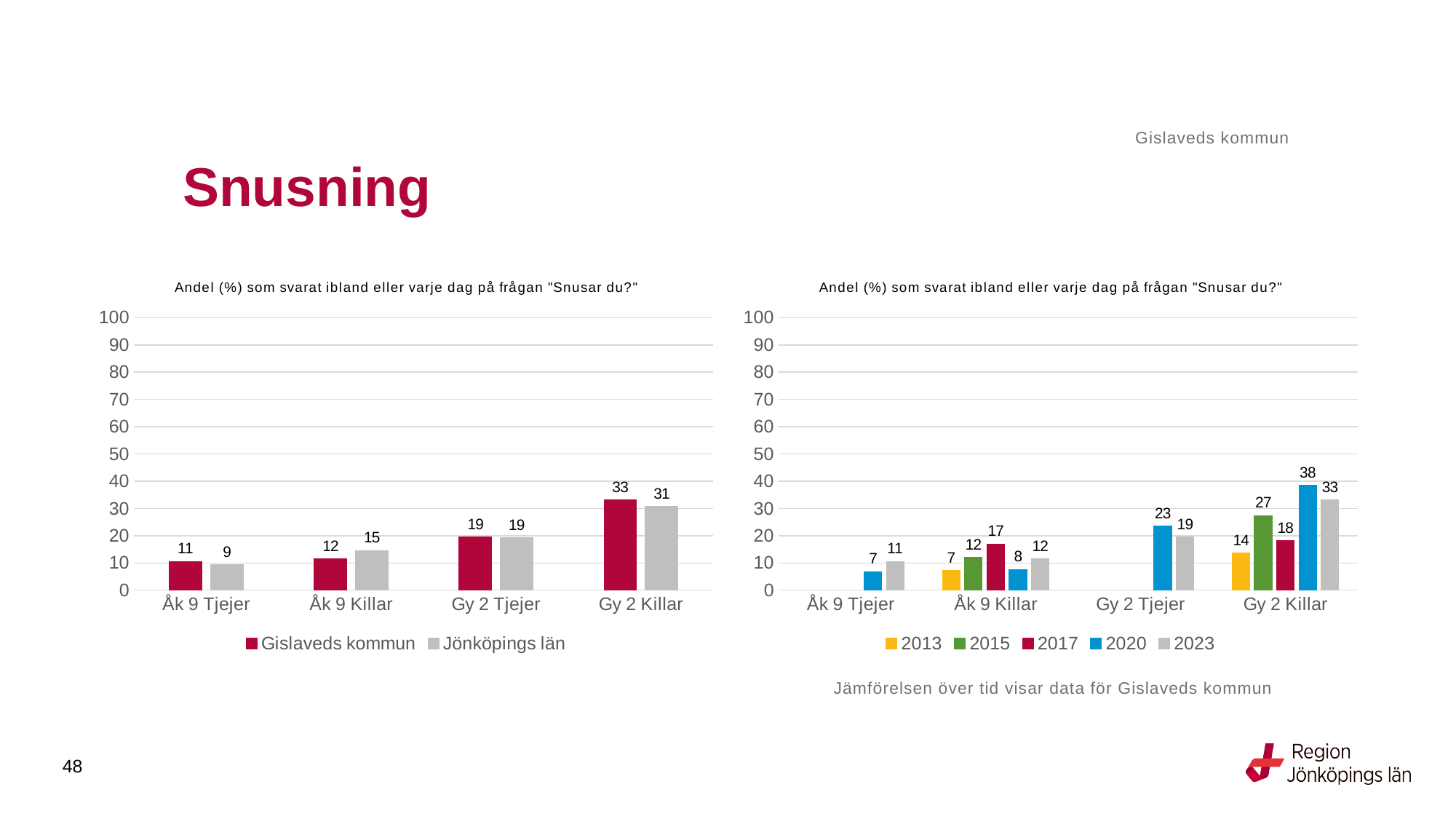

Gislaveds kommun
# Snusning

### Chart: Andel (%) som svarat ibland eller varje dag på frågan "Snusar du?"

| Category | Gislaveds kommun | Jönköpings län |
|---|---|---|
| Åk 9 Tjejer | 10.5263 | 9.393 |
| Åk 9 Killar | 11.5108 | 14.5088 |
| Gy 2 Tjejer | 19.4245 | 19.2517 |
| Gy 2 Killar | 33.125 | 30.6757 |

### Chart: Andel (%) som svarat ibland eller varje dag på frågan "Snusar du?"

| Category | 2013 | 2015 | 2017 | 2020 | 2023 |
|---|---|---|---|---|---|
| Åk 9 Tjejer | None | None | None | 6.7114 | 10.5263 |
| Åk 9 Killar | 7.2165 | 12.0968 | 16.9492 | 7.5949 | 11.5108 |
| Gy 2 Tjejer | None | None | None | 23.4375 | 19.4245 |
| Gy 2 Killar | 13.5417 | 27.3973 | 18.1818 | 38.4058 | 33.125 |
Jämförelsen över tid visar data för Gislaveds kommun
48